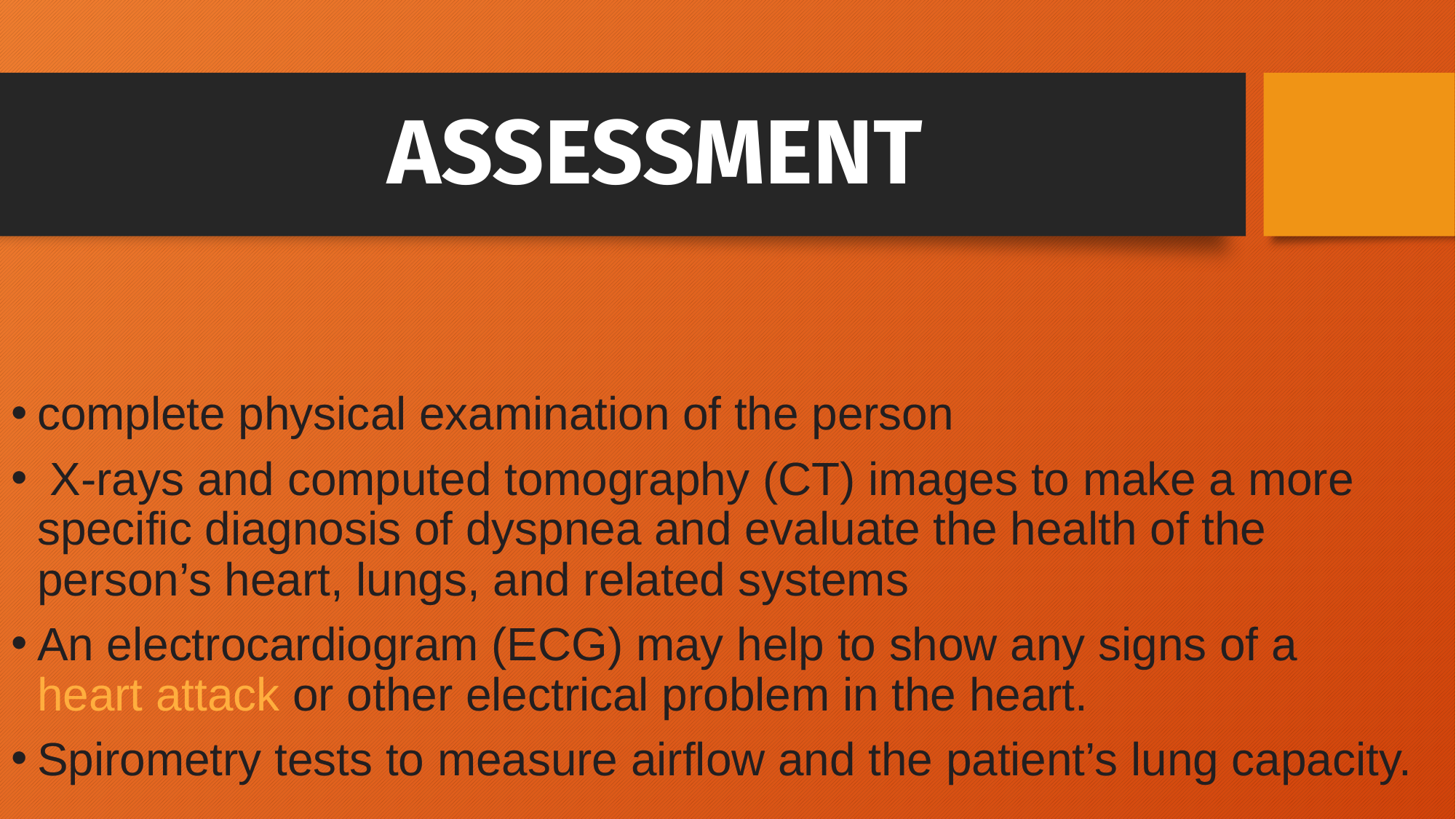

# ASSESSMENT

complete physical examination of the person
 X-rays and computed tomography (CT) images to make a more specific diagnosis of dyspnea and evaluate the health of the person’s heart, lungs, and related systems
An electrocardiogram (ECG) may help to show any signs of a heart attack or other electrical problem in the heart.
Spirometry tests to measure airflow and the patient’s lung capacity.